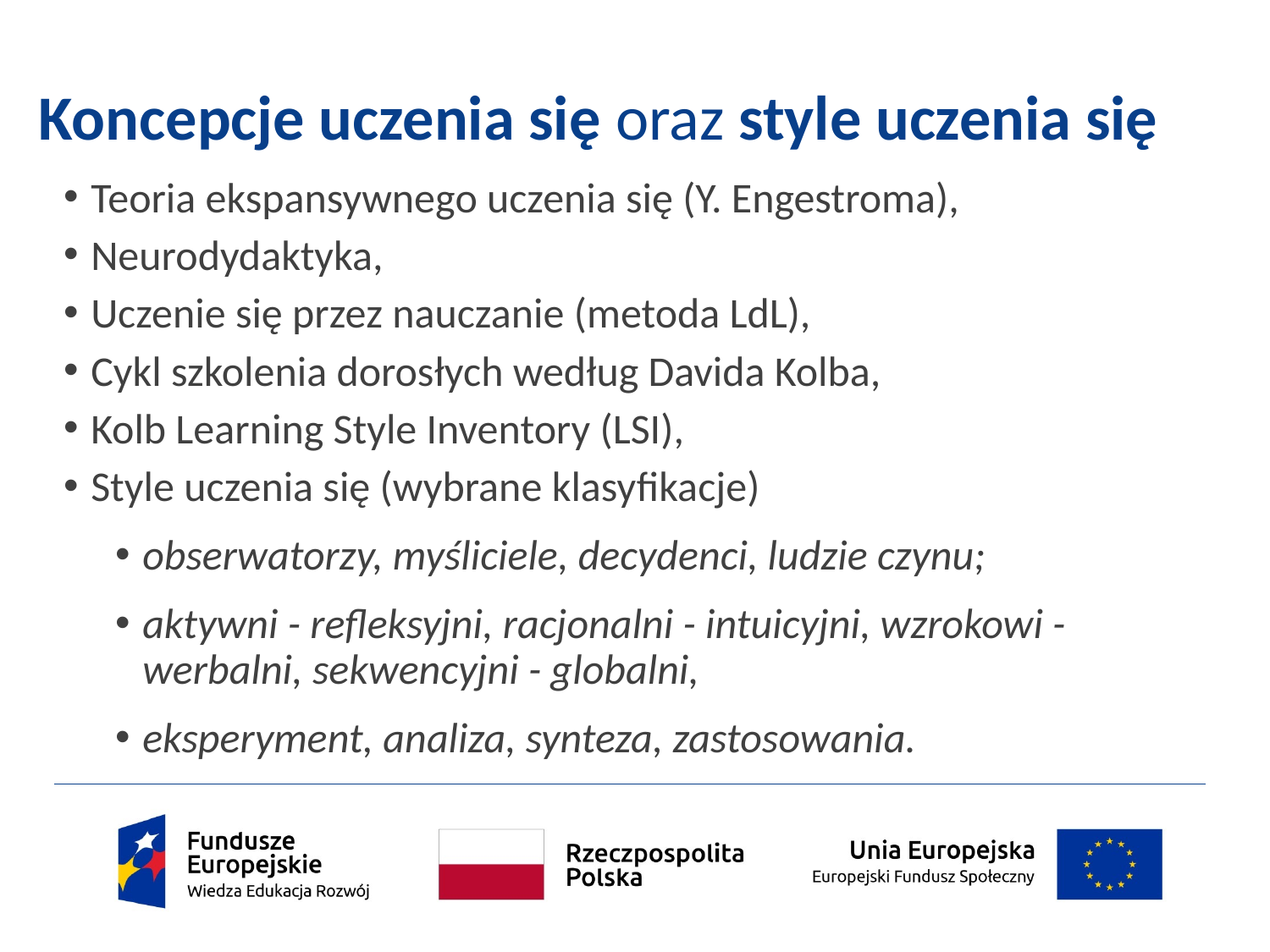

# Koncepcje uczenia się oraz style uczenia się
Teoria ekspansywnego uczenia się (Y. Engestroma),
Neurodydaktyka,
Uczenie się przez nauczanie (metoda LdL),
Cykl szkolenia dorosłych według Davida Kolba,
Kolb Learning Style Inventory (LSI),
Style uczenia się (wybrane klasyfikacje)
obserwatorzy, myśliciele, decydenci, ludzie czynu;
aktywni - refleksyjni, racjonalni - intuicyjni, wzrokowi - werbalni, sekwencyjni - globalni,
eksperyment, analiza, synteza, zastosowania.